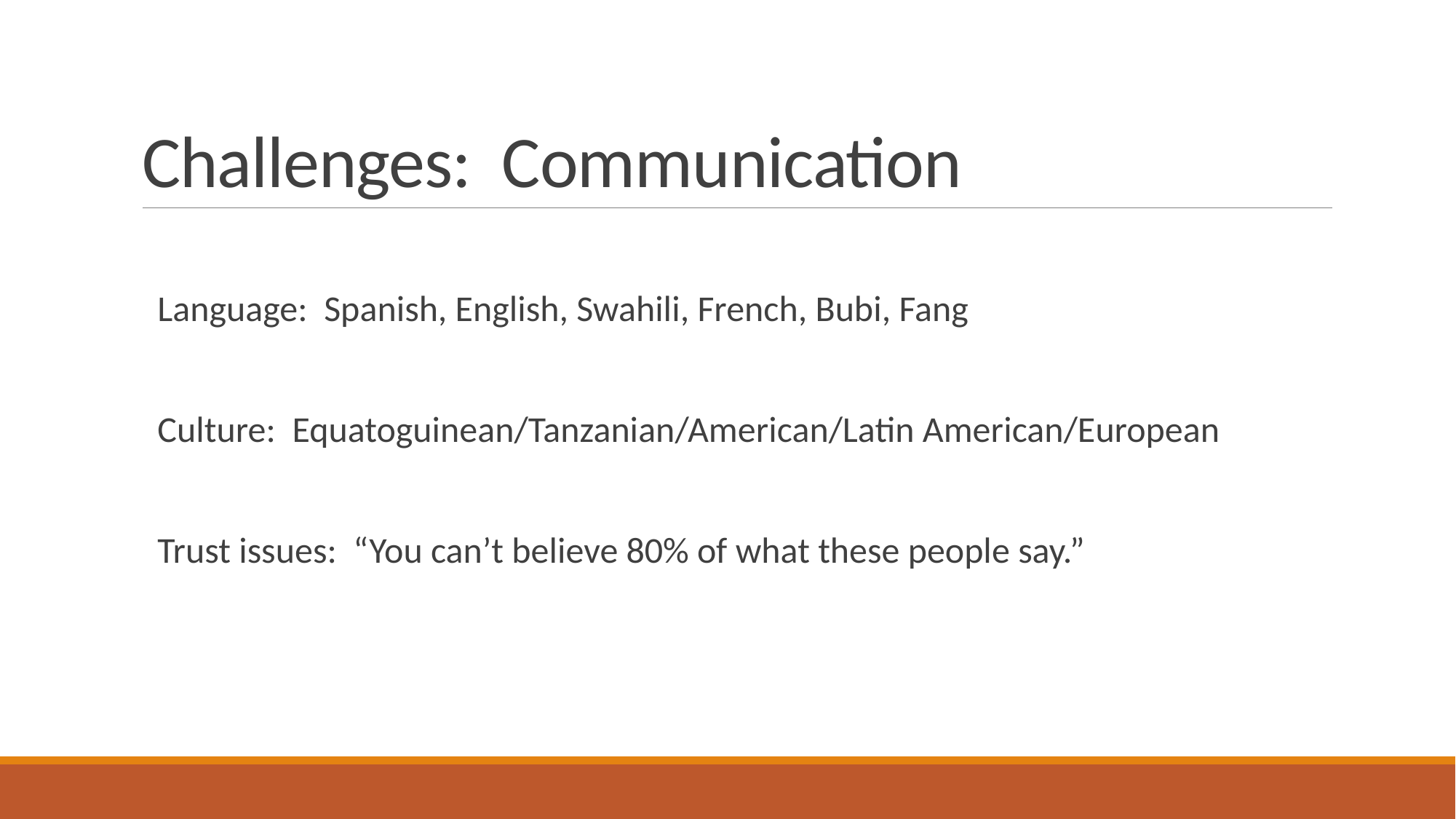

# Challenges:  Communication
Language:  Spanish, English, Swahili, French, Bubi, Fang

Culture:  Equatoguinean/Tanzanian/American/Latin American/European

Trust issues:  “You can’t believe 80% of what these people say.”